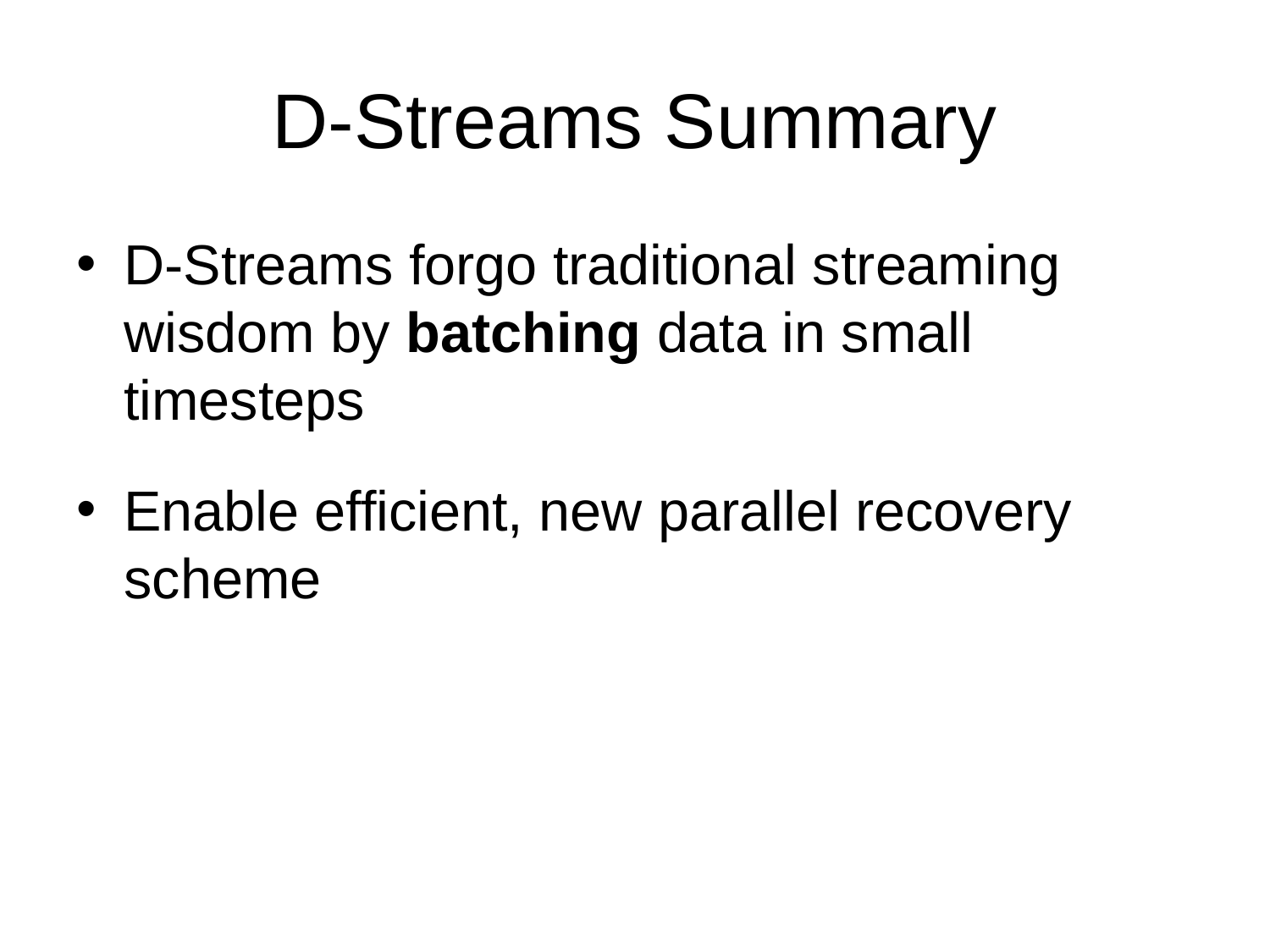

# D-Streams Summary
D-Streams forgo traditional streaming wisdom by batching data in small timesteps
Enable efficient, new parallel recovery scheme